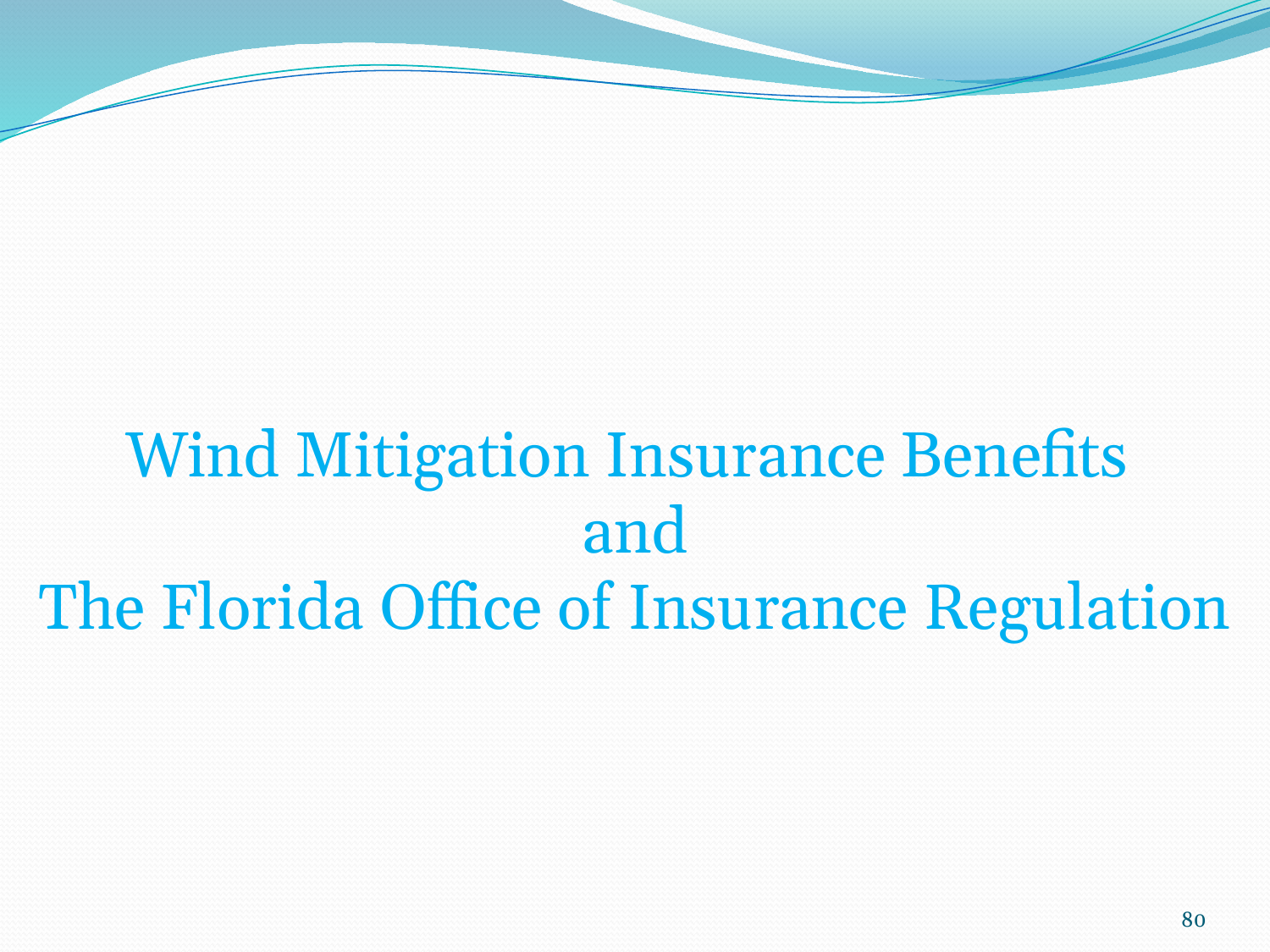

# Wind Mitigation Insurance Benefits and The Florida Office of Insurance Regulation
80